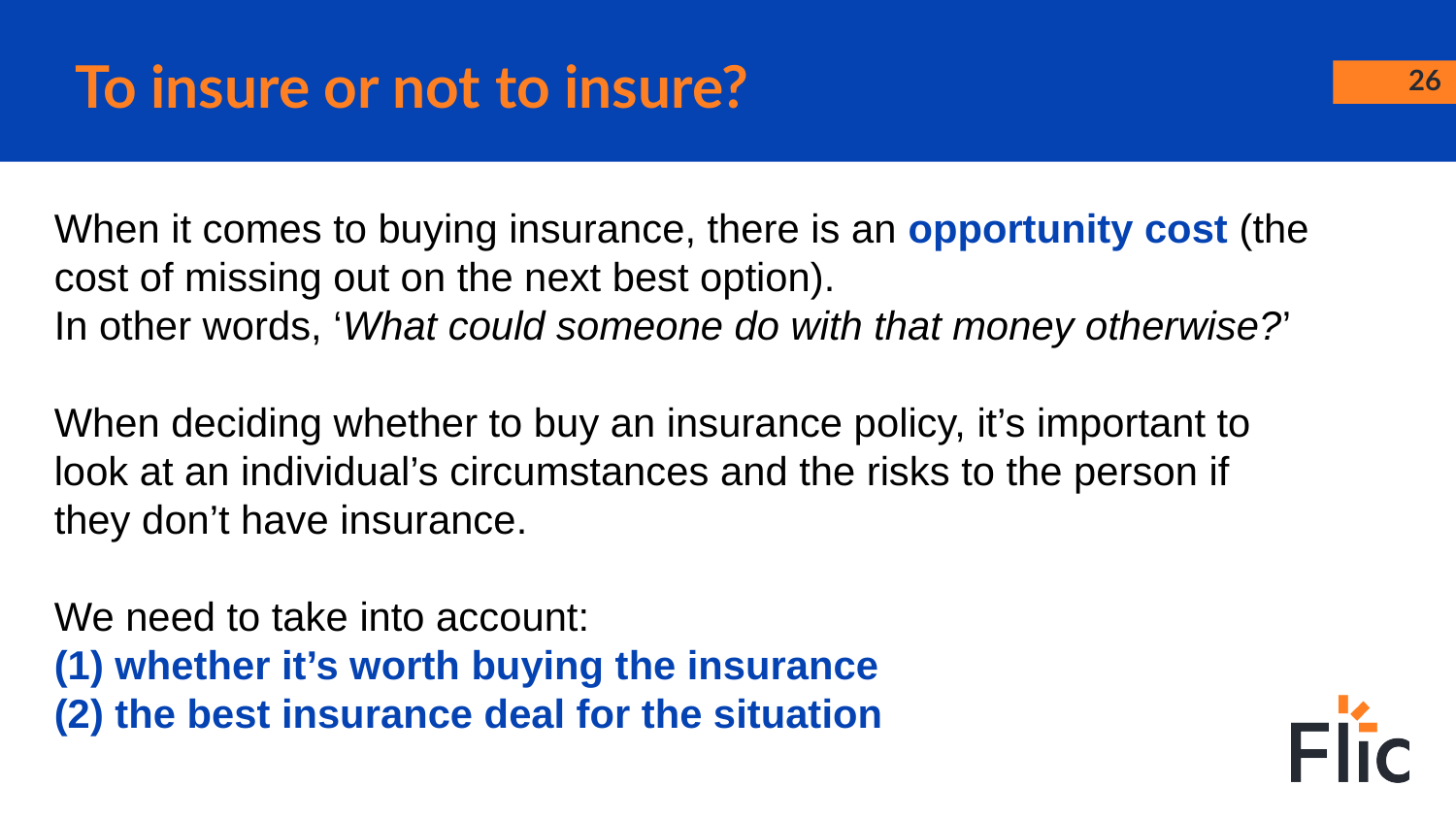

# To insure or not to insure?

26
When it comes to buying insurance, there is an opportunity cost (the cost of missing out on the next best option).
In other words, ‘What could someone do with that money otherwise?’

When deciding whether to buy an insurance policy, it’s important to look at an individual’s circumstances and the risks to the person if they don’t have insurance.

We need to take into account:
(1) whether it’s worth buying the insurance
(2) the best insurance deal for the situation